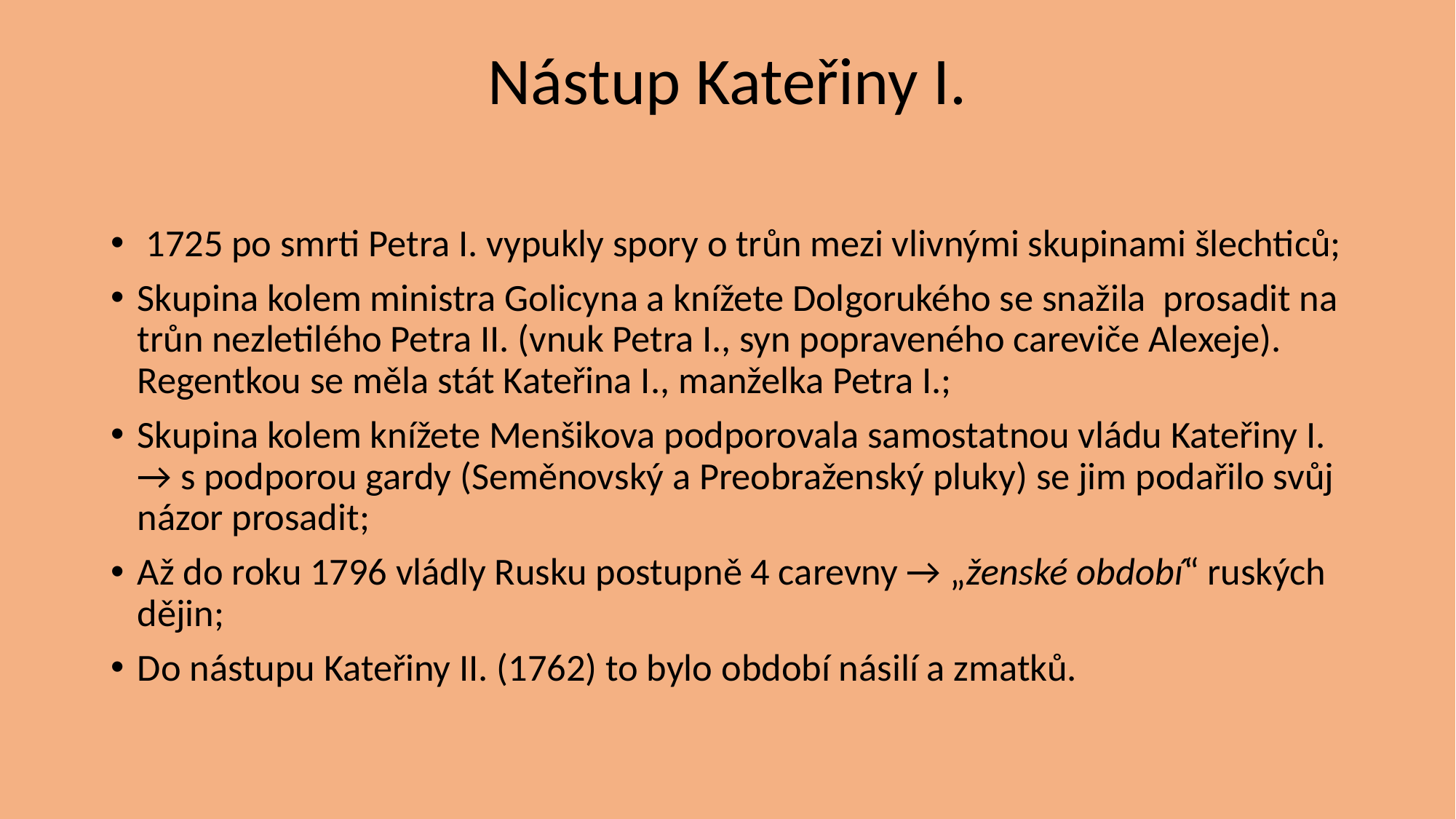

# Nástup Kateřiny I.
 1725 po smrti Petra I. vypukly spory o trůn mezi vlivnými skupinami šlechticů;
Skupina kolem ministra Golicyna a knížete Dolgorukého se snažila  prosadit na trůn nezletilého Petra II. (vnuk Petra I., syn popraveného careviče Alexeje). Regentkou se měla stát Kateřina I., manželka Petra I.;
Skupina kolem knížete Menšikova podporovala samostatnou vládu Kateřiny I. → s podporou gardy (Seměnovský a Preobraženský pluky) se jim podařilo svůj názor prosadit;
Až do roku 1796 vládly Rusku postupně 4 carevny → „ženské období“ ruských dějin;
Do nástupu Kateřiny II. (1762) to bylo období násilí a zmatků.